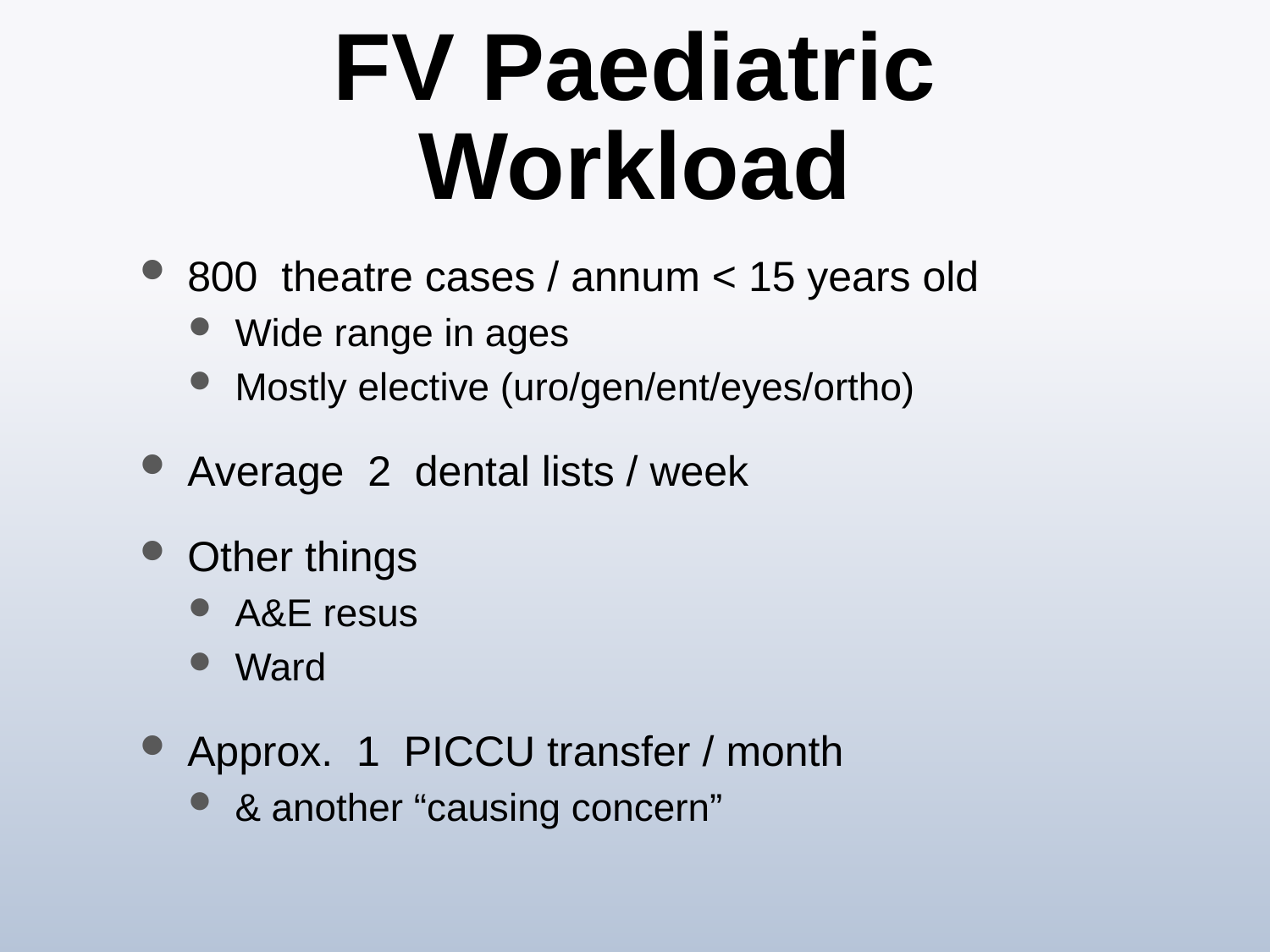

# FV Paediatric Workload
800  theatre cases / annum < 15 years old
Wide range in ages
Mostly elective (uro/gen/ent/eyes/ortho)
Average  2  dental lists / week
Other things
A&E resus
Ward
Approx.  1  PICCU transfer / month
& another “causing concern”